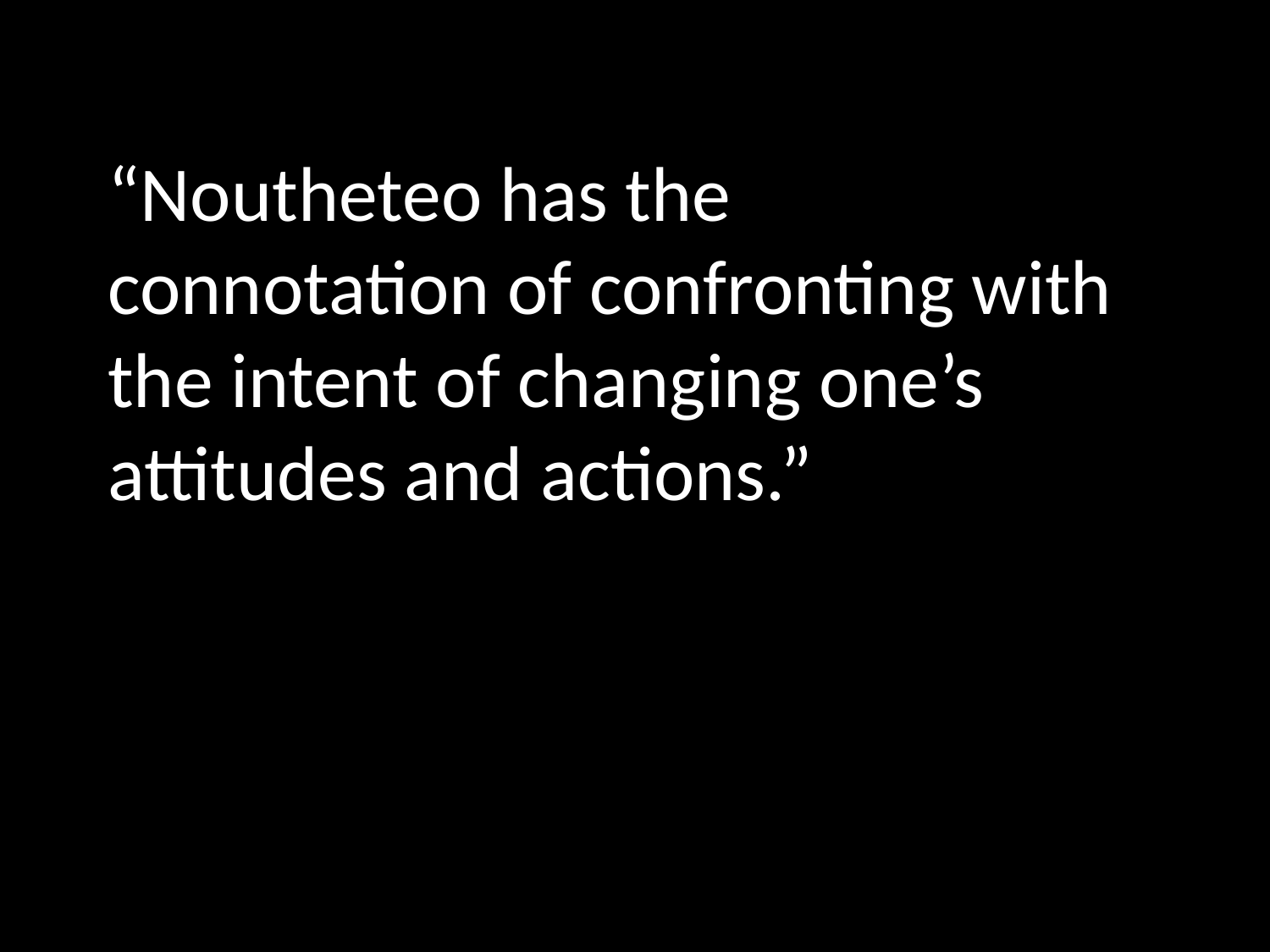

“Noutheteo has the connotation of confronting with the intent of changing one’s attitudes and actions.”